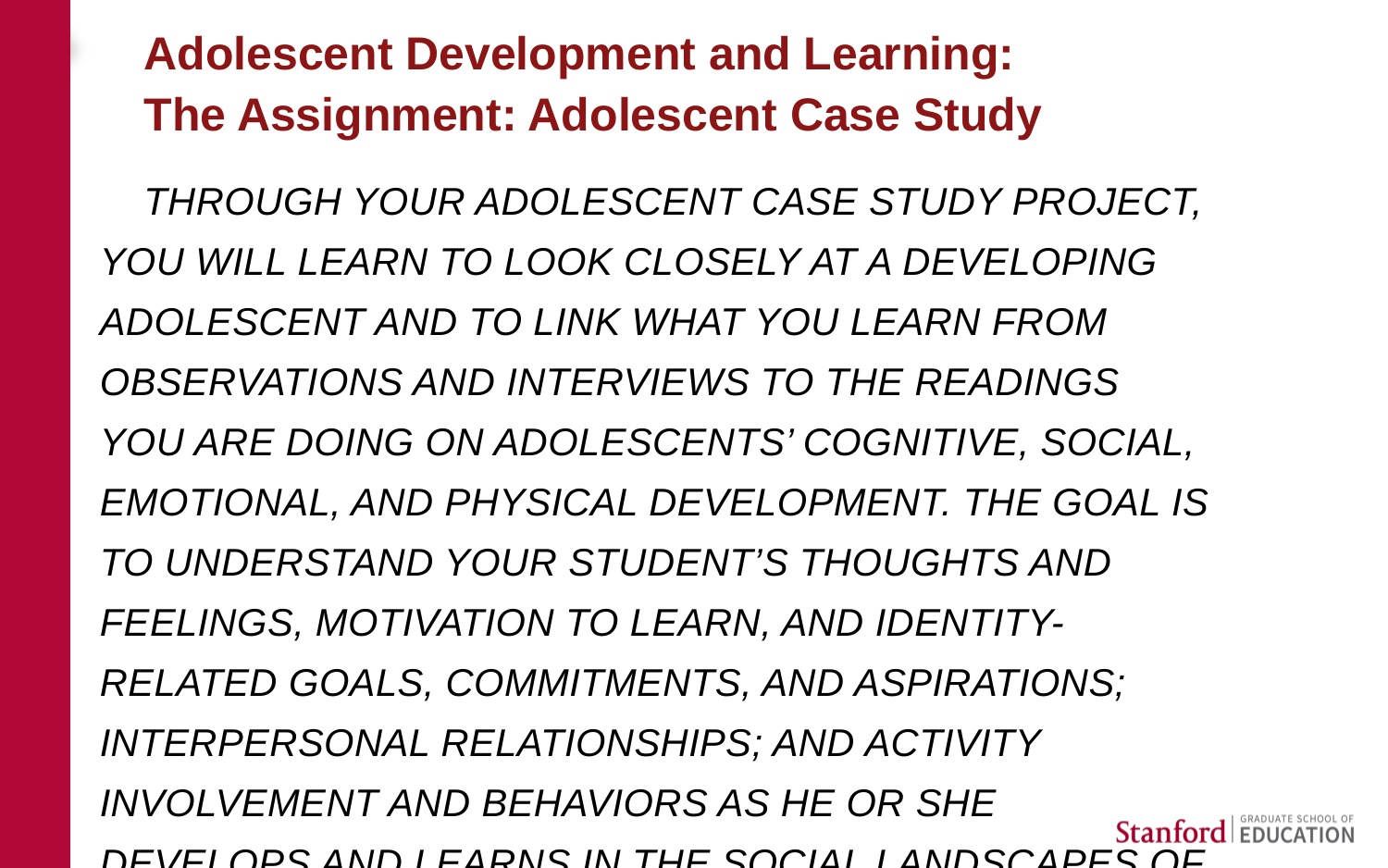

# Adolescent Development and Learning: The Assignment: Adolescent Case Study
    Through your adolescent case study project, you will learn to look closely at a developing adolescent and to link what you learn from observations and interviews to the readings you are doing on adolescents’ cognitive, social, emotional, and physical development. The goal is to understand your student’s thoughts and feelings, motivation to learn, and identity-related goals, commitments, and aspirations; interpersonal relationships; and activity involvement and behaviors as he or she develops and learns in the social landscapes of the family, school, peer group, and community.